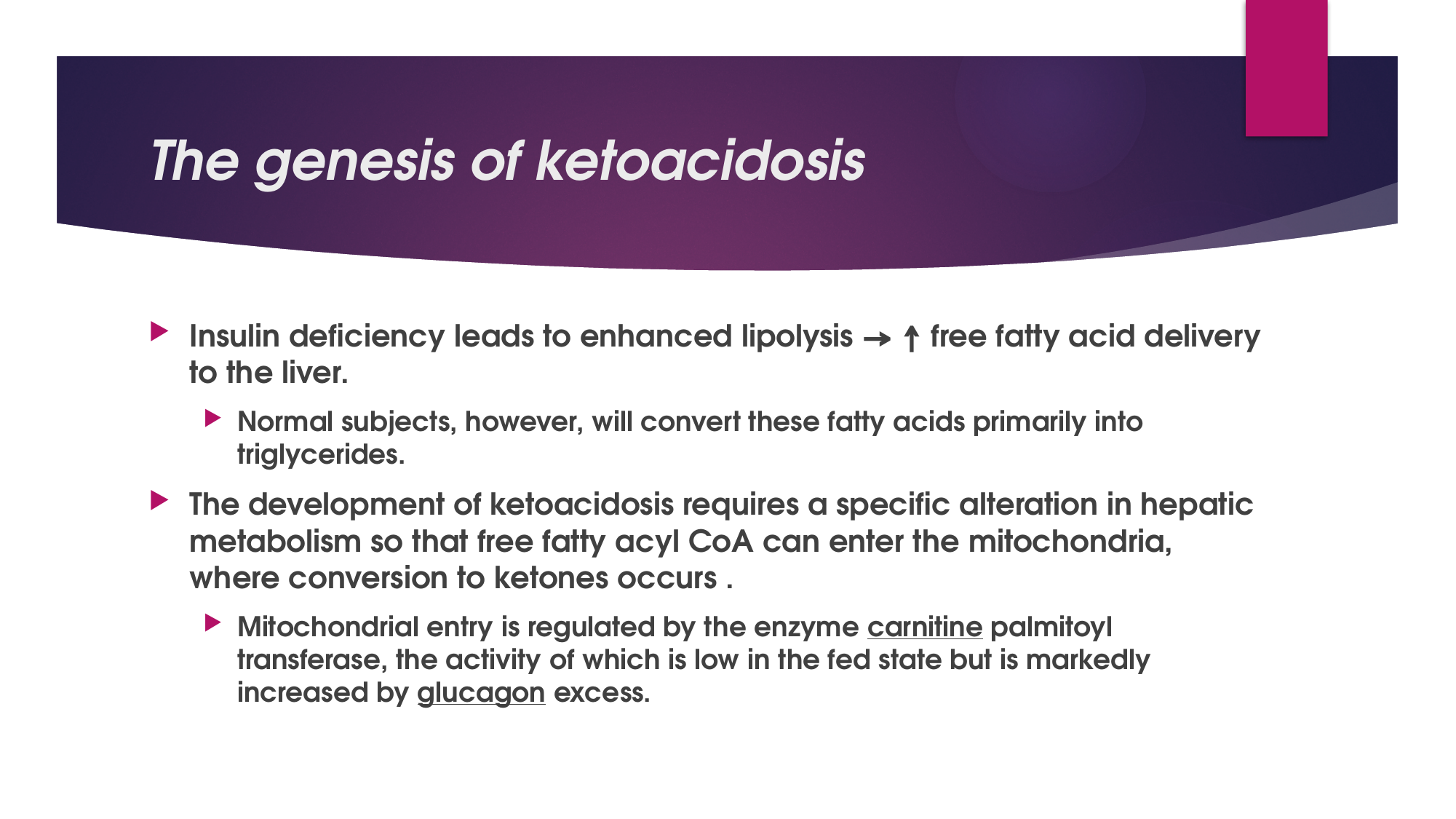

# The genesis of ketoacidosis
Insulin deficiency leads to enhanced lipolysis → ↑ free fatty acid delivery to the liver.
Normal subjects, however, will convert these fatty acids primarily into triglycerides.
The development of ketoacidosis requires a specific alteration in hepatic metabolism so that free fatty acyl CoA can enter the mitochondria, where conversion to ketones occurs .
Mitochondrial entry is regulated by the enzyme carnitine palmitoyl transferase, the activity of which is low in the fed state but is markedly increased by glucagon excess.